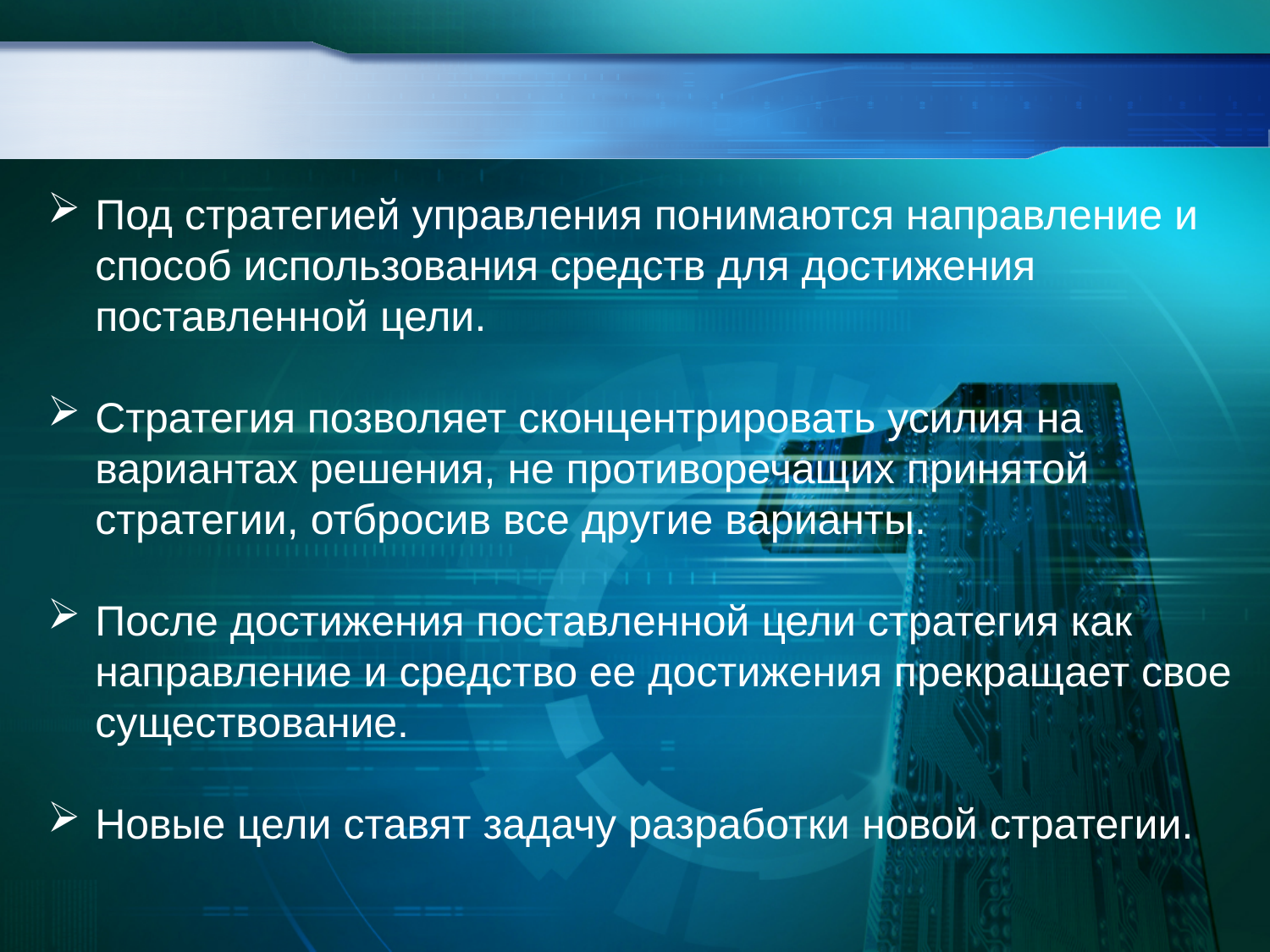

Под стратегией управления понимаются направление и способ использования средств для достижения поставленной цели.

Стратегия позволяет сконцентрировать усилия на вариантах решения, не противоречащих принятой стратегии, отбросив все другие варианты.

После достижения поставленной цели стратегия как направление и средство ее достижения прекращает свое существование.

Новые цели ставят задачу разработки новой стратегии.